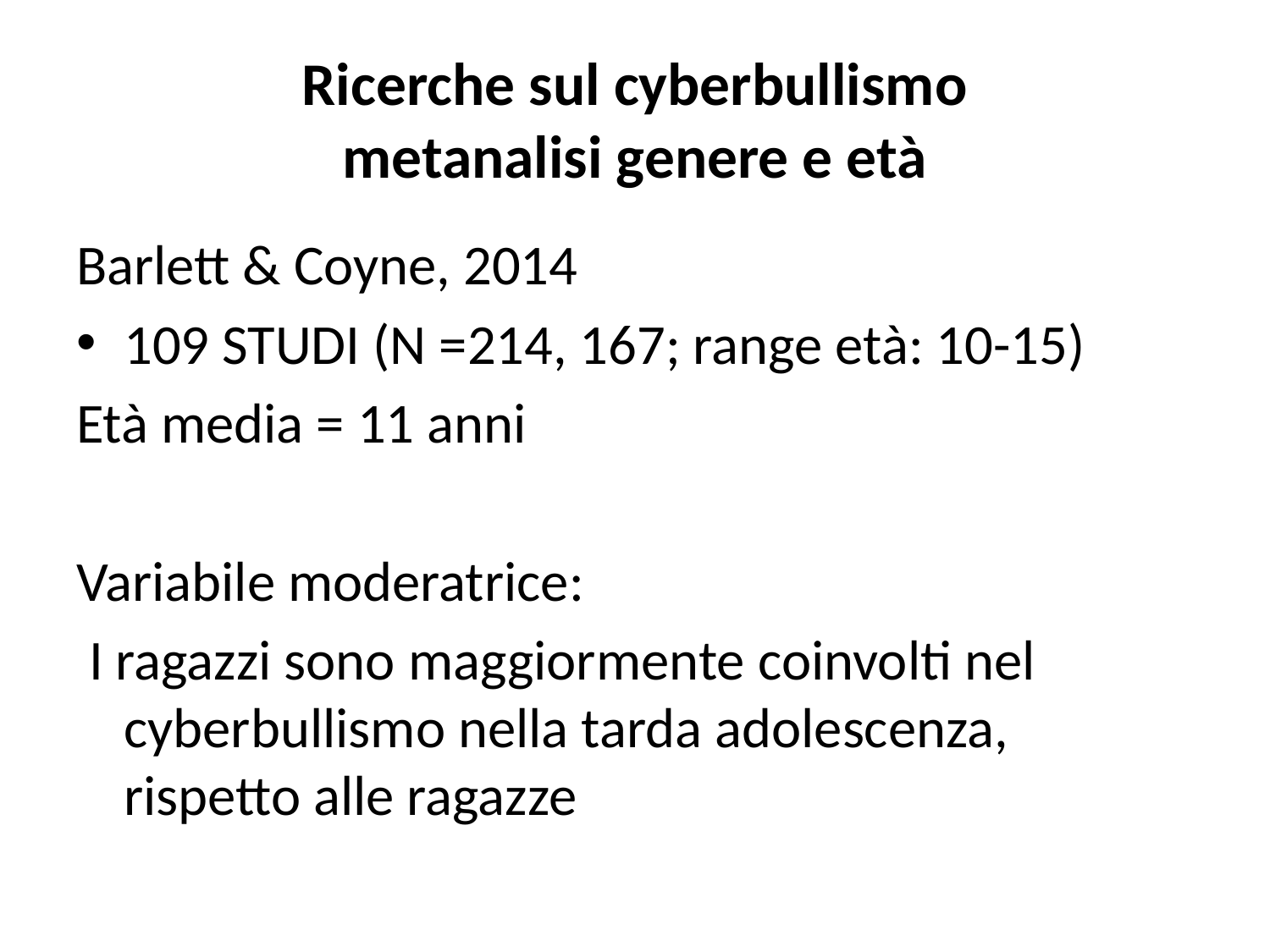

# Ricerche sul cyberbullismo metanalisi genere e età
Barlett & Coyne, 2014
109 STUDI (N =214, 167; range età: 10-15)
Età media = 11 anni

Variabile moderatrice:
 I ragazzi sono maggiormente coinvolti nel cyberbullismo nella tarda adolescenza, rispetto alle ragazze